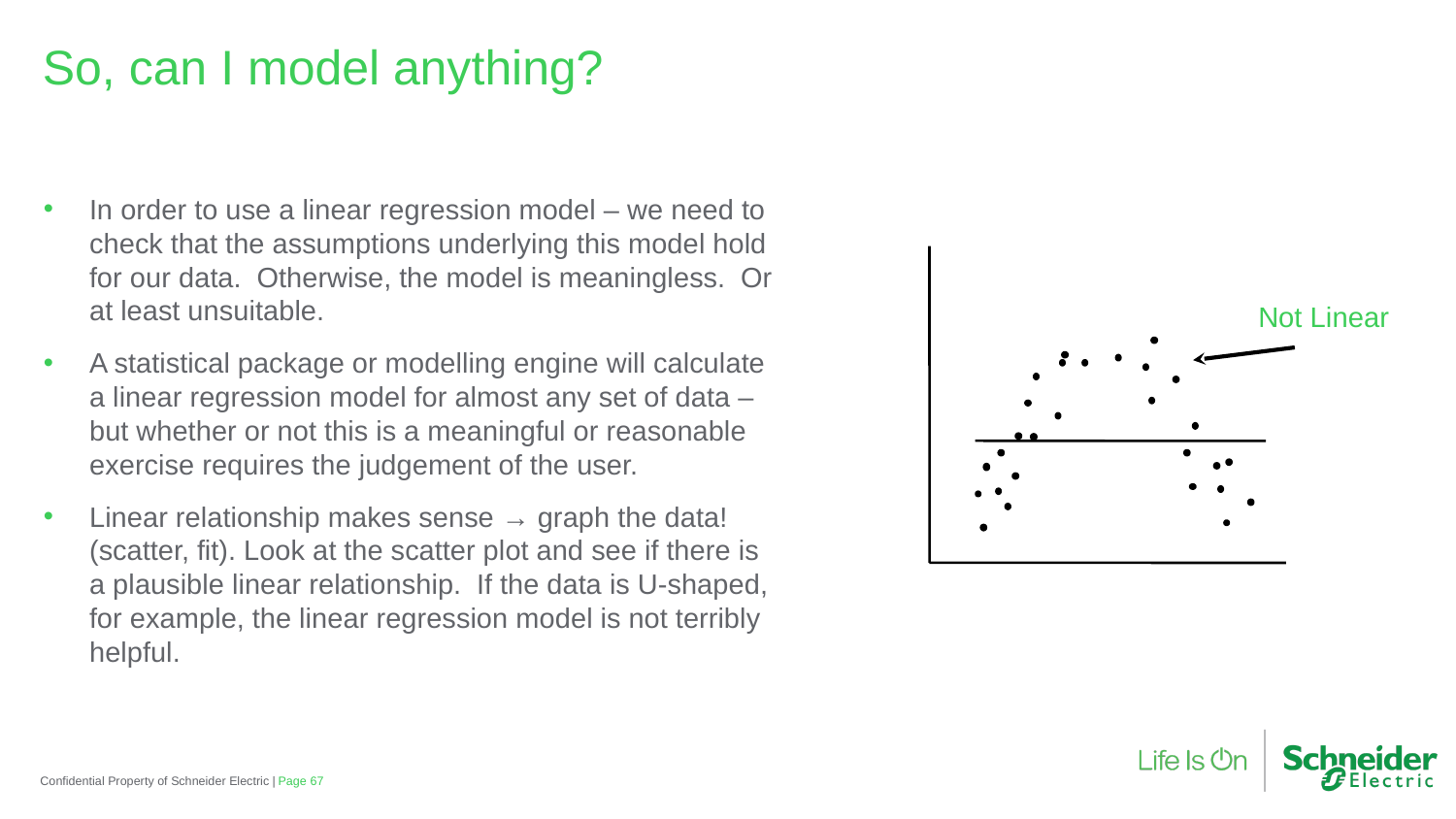

So, can I model anything?

In order to use a linear regression model – we need to check that the assumptions underlying this model hold for our data.  Otherwise, the model is meaningless.  Or at least unsuitable.
A statistical package or modelling engine will calculate a linear regression model for almost any set of data – but whether or not this is a meaningful or reasonable exercise requires the judgement of the user.
Linear relationship makes sense → graph the data! (scatter, fit). Look at the scatter plot and see if there is a plausible linear relationship.  If the data is U-shaped, for example, the linear regression model is not terribly helpful.

Not Linear

Confidential Property of Schneider Electric |
Page 67